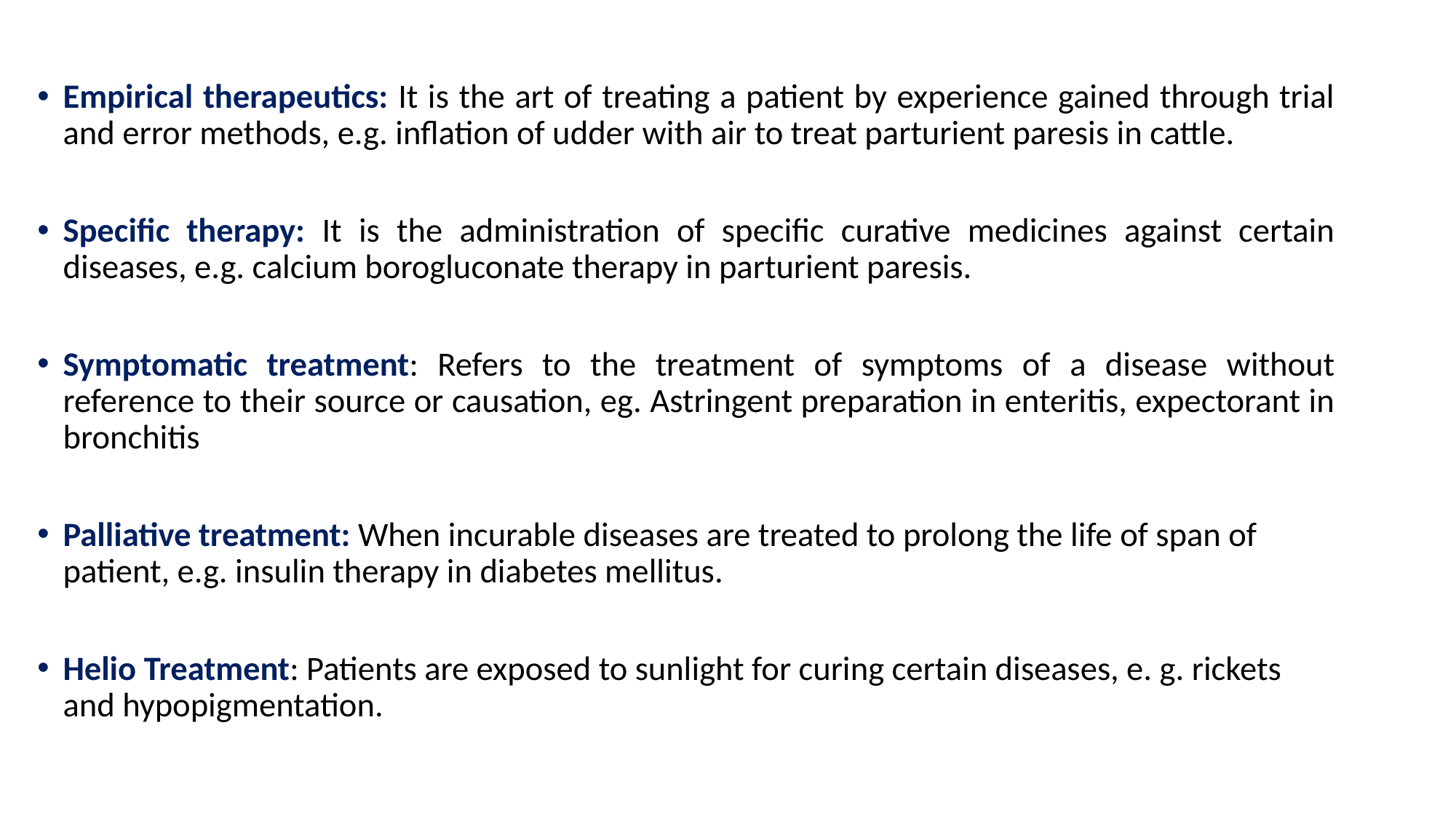

Empirical therapeutics: It is the art of treating a patient by experience gained through trial and error methods, e.g. inflation of udder with air to treat parturient paresis in cattle.

Specific therapy: It is the administration of specific curative medicines against certain diseases, e.g. calcium borogluconate therapy in parturient paresis.

Symptomatic treatment: Refers to the treatment of symptoms of a disease without reference to their source or causation, eg. Astringent preparation in enteritis, expectorant in bronchitis

Palliative treatment: When incurable diseases are treated to prolong the life of span of patient, e.g. insulin therapy in diabetes mellitus.

Helio Treatment: Patients are exposed to sunlight for curing certain diseases, e. g. rickets and hypopigmentation.